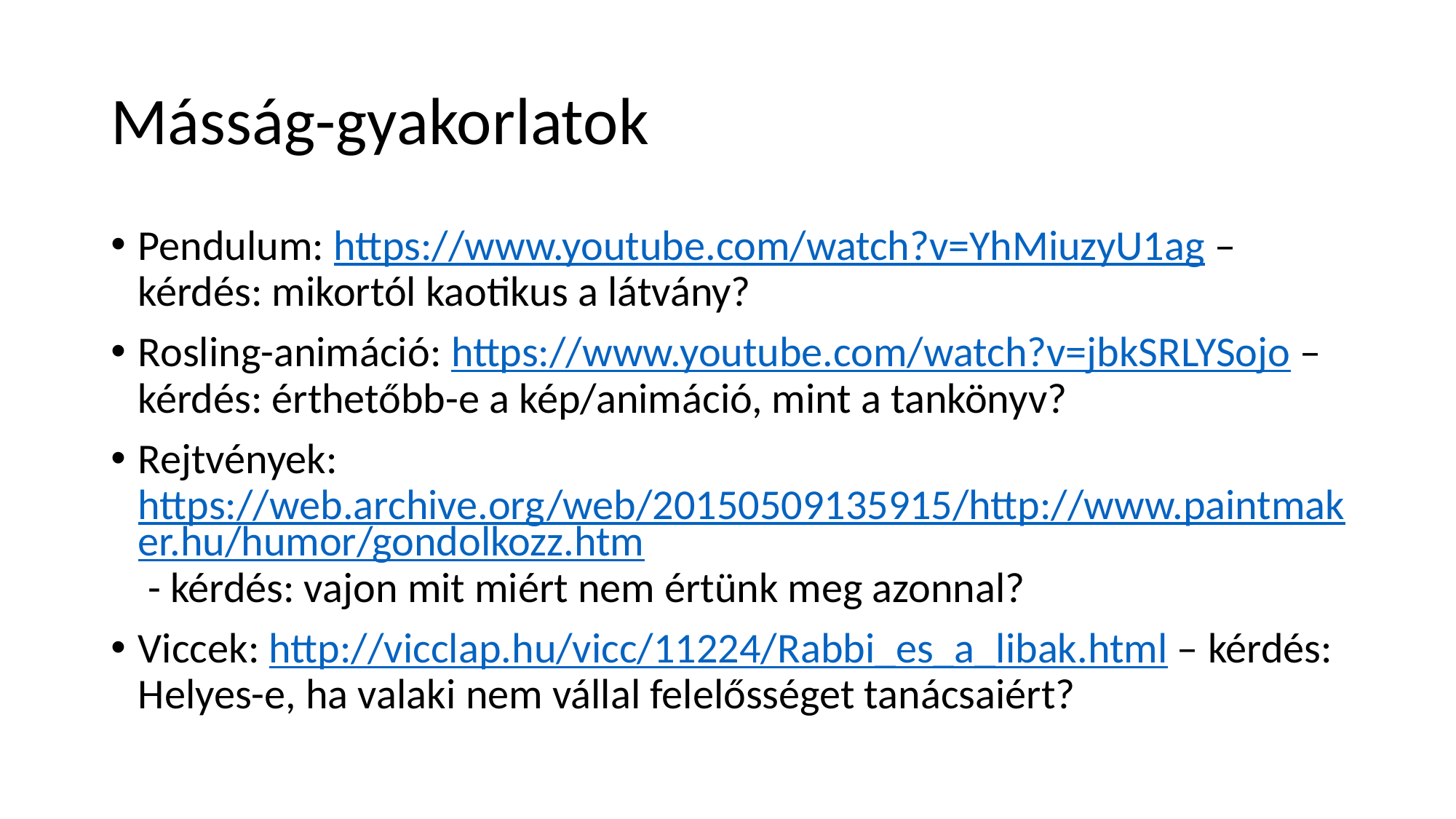

# Másság-gyakorlatok
Pendulum: https://www.youtube.com/watch?v=YhMiuzyU1ag – kérdés: mikortól kaotikus a látvány?
Rosling-animáció: https://www.youtube.com/watch?v=jbkSRLYSojo – kérdés: érthetőbb-e a kép/animáció, mint a tankönyv?
Rejtvények: https://web.archive.org/web/20150509135915/http://www.paintmaker.hu/humor/gondolkozz.htm - kérdés: vajon mit miért nem értünk meg azonnal?
Viccek: http://vicclap.hu/vicc/11224/Rabbi_es_a_libak.html – kérdés: Helyes-e, ha valaki nem vállal felelősséget tanácsaiért?